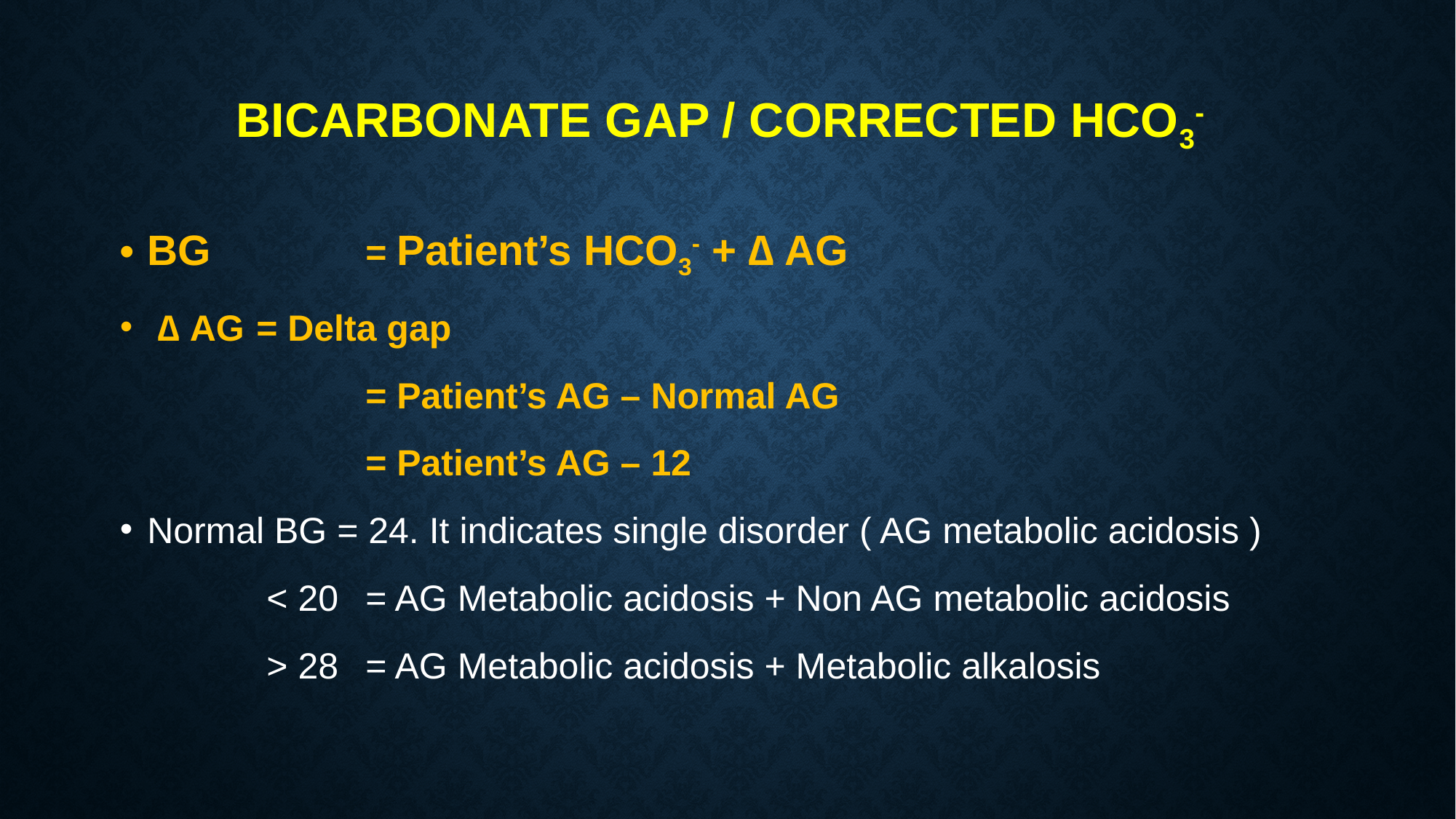

# bicarbonate gap / corrected HCO3-
BG	 	= Patient’s HCO3- + ∆ AG
 ∆ AG 	= Delta gap
	 		= Patient’s AG – Normal AG
		 	= Patient’s AG – 12
Normal BG = 24. It indicates single disorder ( AG metabolic acidosis )
	 	 < 20	= AG Metabolic acidosis + Non AG metabolic acidosis
		 > 28	= AG Metabolic acidosis + Metabolic alkalosis